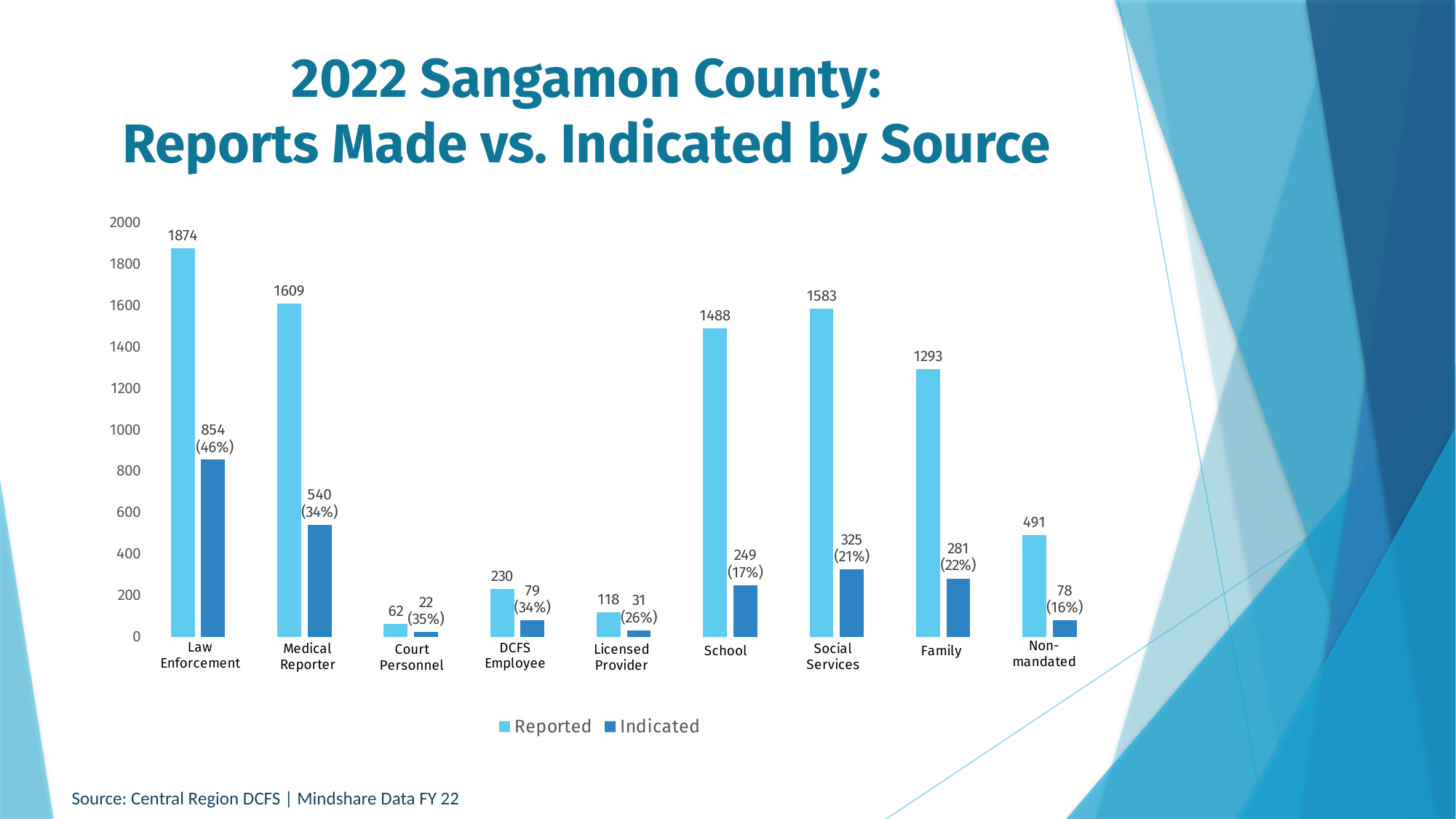

# 2022 Sangamon County: Reports Made vs. Indicated by Source

### Chart

| Category | Reported | Indicated |
|---|---|---|
| 854
 (46%) | 1874.0 | 854.0 |
| 540
(34%) | 1609.0 | 540.0 |
| 22
(35%) | 62.0 | 22.0 |
| 79
(34%) | 230.0 | 79.0 |
| 31
(26%) | 118.0 | 31.0 |
| 249
(17%) | 1488.0 | 249.0 |
| 325
(21%) | 1583.0 | 325.0 |
| 281
(22%) | 1293.0 | 281.0 |
| 78
(16%) | 491.0 | 78.0 |
Source: Central Region DCFS | Mindshare Data FY 22